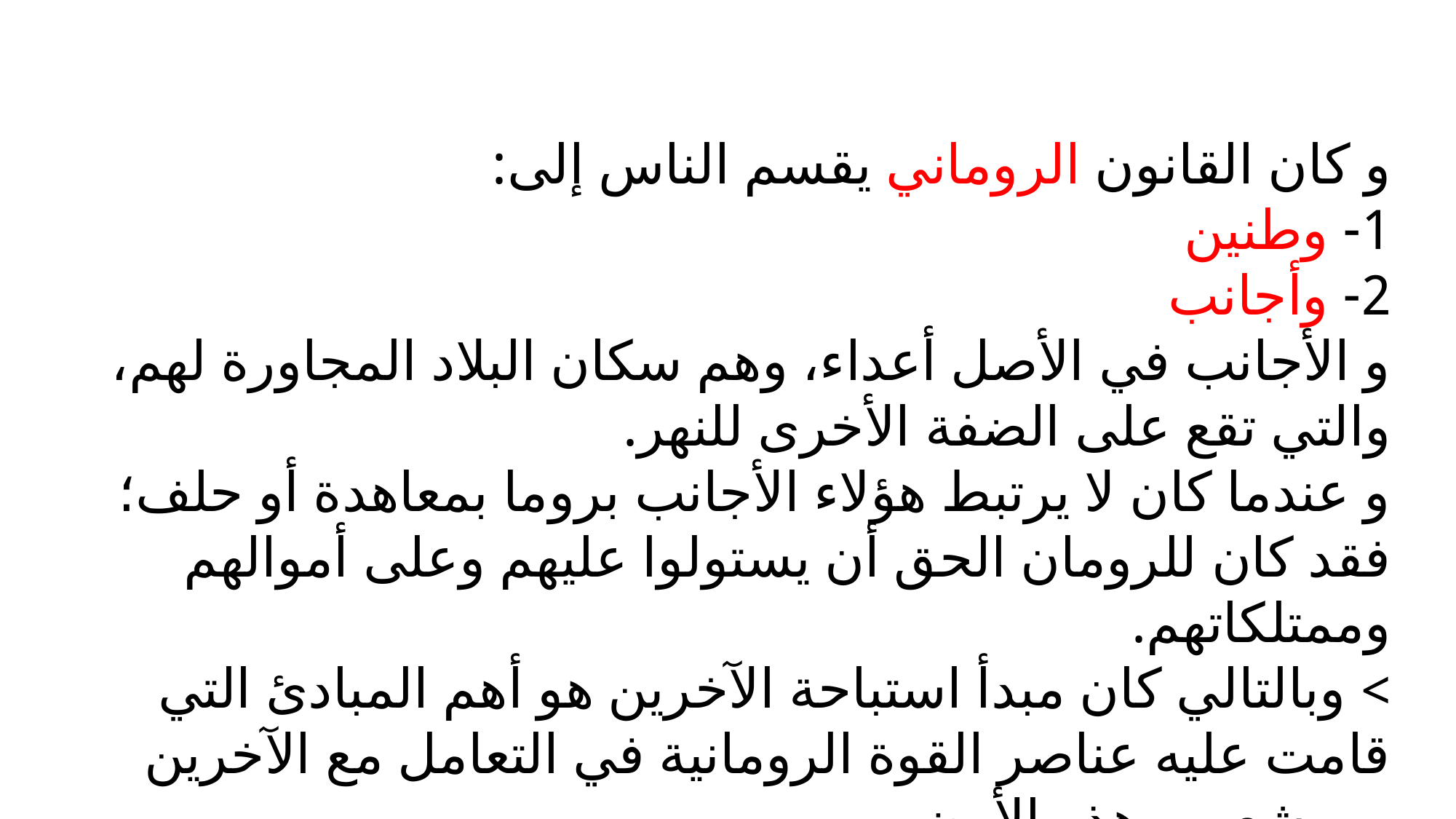

و كان القانون الروماني يقسم الناس إلى:
1- وطنين
2- وأجانب
و الأجانب في الأصل أعداء، وهم سكان البلاد المجاورة لهم، والتي تقع على الضفة الأخرى للنهر.
و عندما كان لا يرتبط هؤلاء الأجانب بروما بمعاهدة أو حلف؛ فقد كان للرومان الحق أن يستولوا عليهم وعلى أموالهم وممتلكاتهم.
> وبالتالي كان مبدأ استباحة الآخرين هو أهم المبادئ التي قامت عليه عناصر القوة الرومانية في التعامل مع الآخرين من شعوب هذه الأرض.